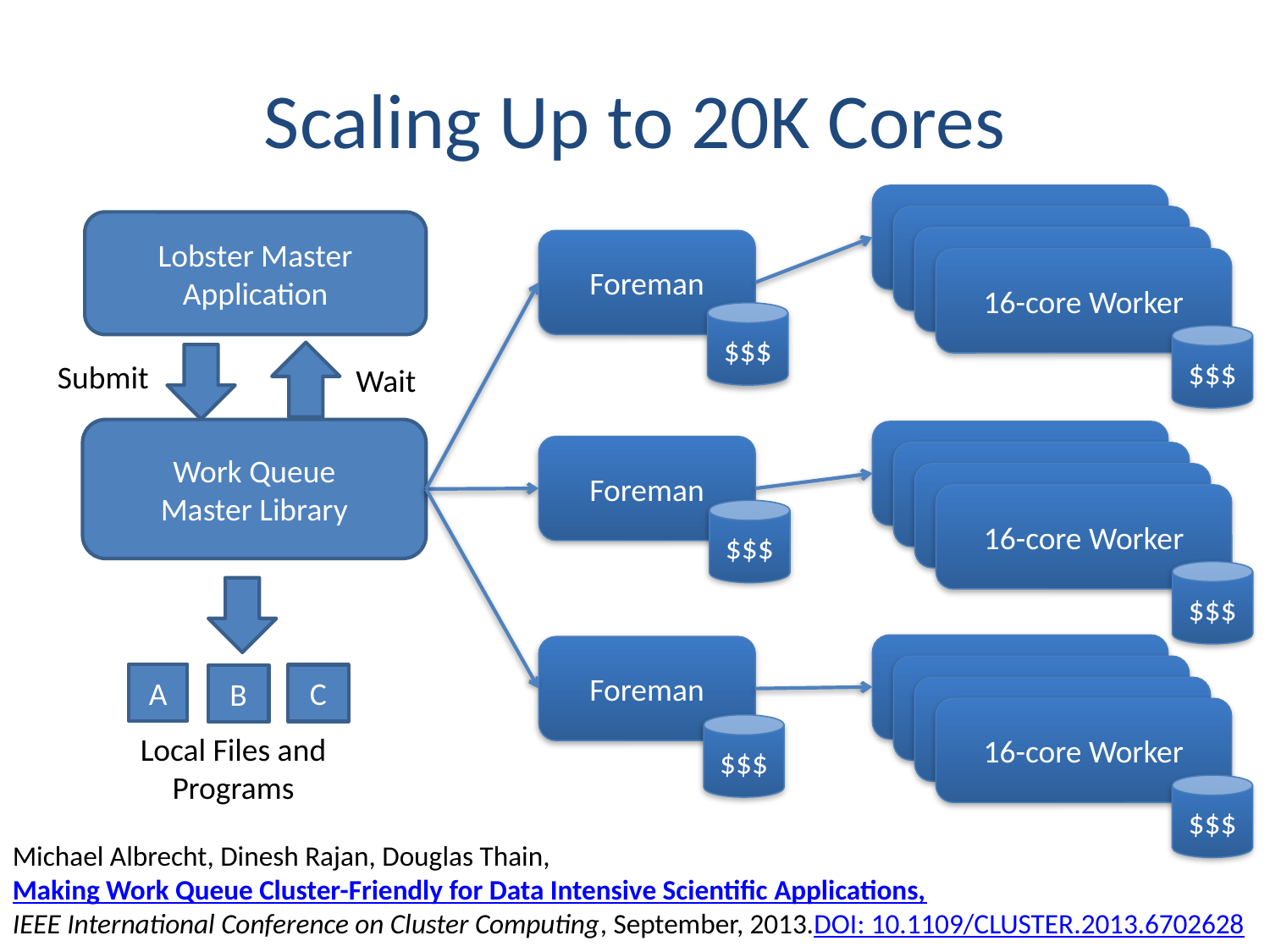

# Scaling Up to 20K Cores
16-core Worker
16-core Worker
Lobster Master Application
16-core Worker
Foreman
16-core Worker
$$$
$$$

Submit
Wait
Work Queue
Master Library
16-core Worker
Foreman
16-core Worker
16-core Worker
16-core Worker
$$$
$$$

16-core Worker
Foreman
16-core Worker
A
C
B
16-core Worker
16-core Worker
$$$
Local Files and Programs
$$$
Michael Albrecht, Dinesh Rajan, Douglas Thain,
Making Work Queue Cluster-Friendly for Data Intensive Scientific Applications,
IEEE International Conference on Cluster Computing, September, 2013.DOI: 10.1109/CLUSTER.2013.6702628